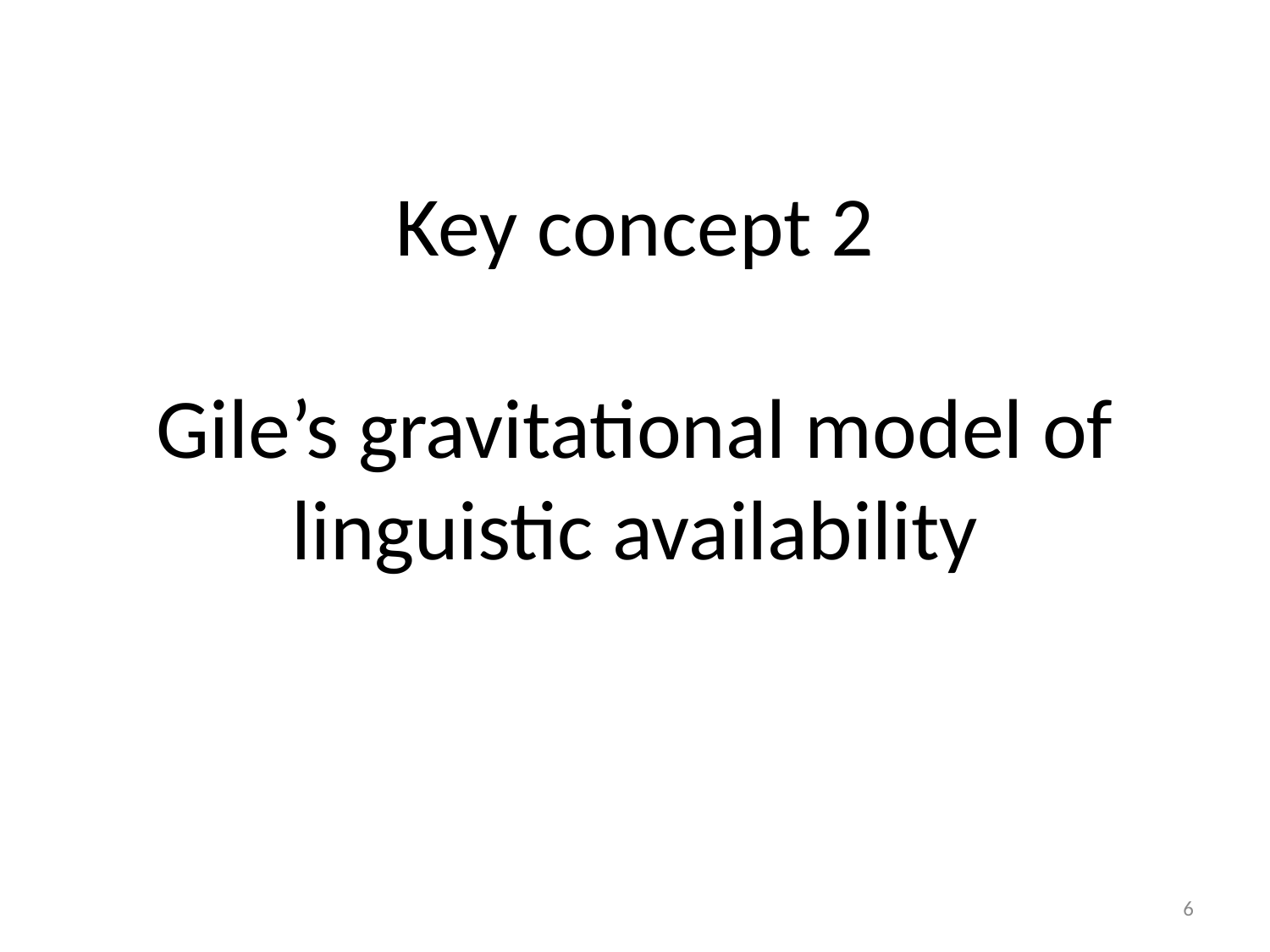

# Key concept 2 Gile’s gravitational model of linguistic availability
6